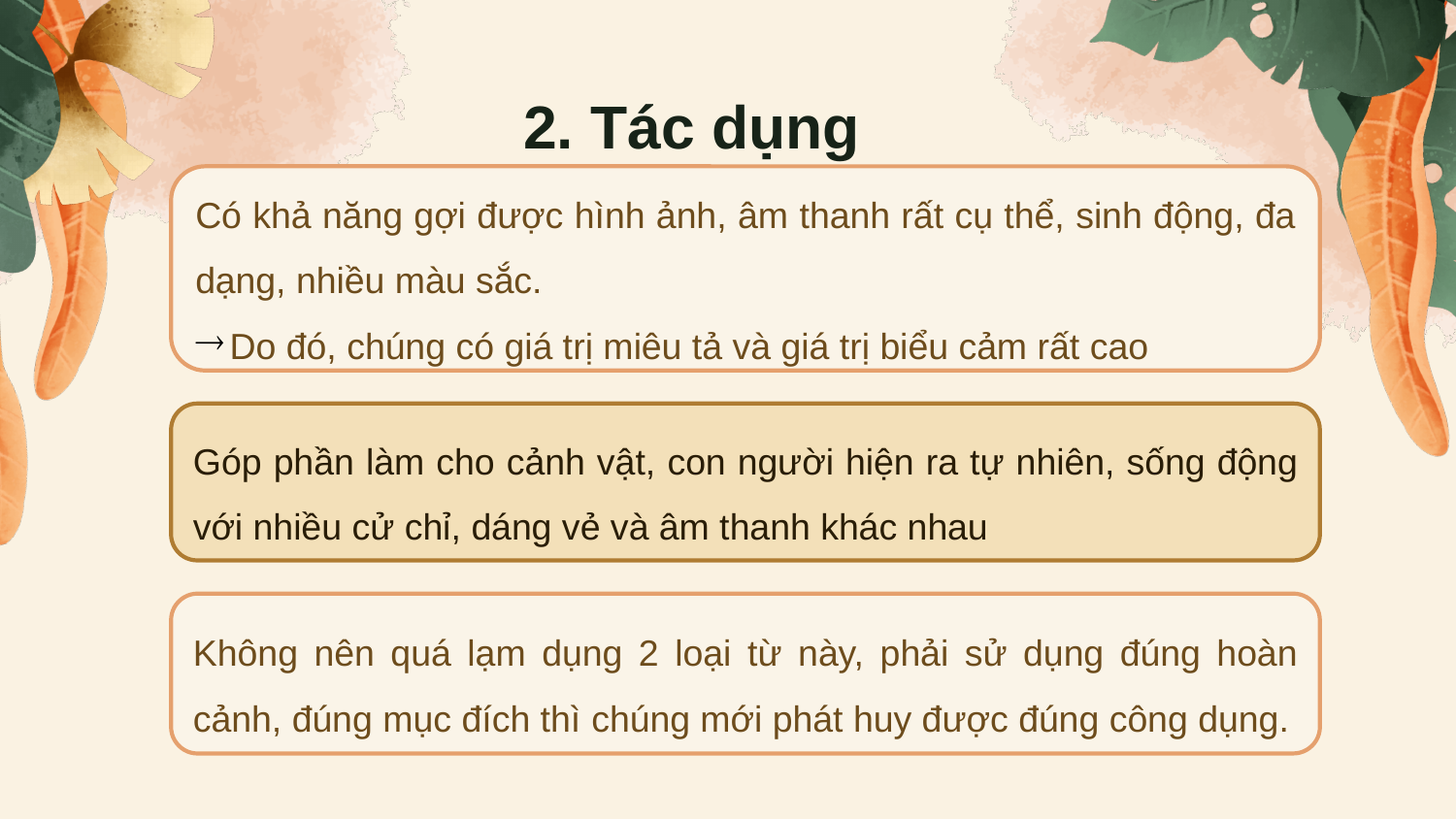

2. Tác dụng
Có khả năng gợi được hình ảnh, âm thanh rất cụ thể, sinh động, đa dạng, nhiều màu sắc.
Do đó, chúng có giá trị miêu tả và giá trị biểu cảm rất cao
Góp phần làm cho cảnh vật, con người hiện ra tự nhiên, sống động với nhiều cử chỉ, dáng vẻ và âm thanh khác nhau
Không nên quá lạm dụng 2 loại từ này, phải sử dụng đúng hoàn cảnh, đúng mục đích thì chúng mới phát huy được đúng công dụng.